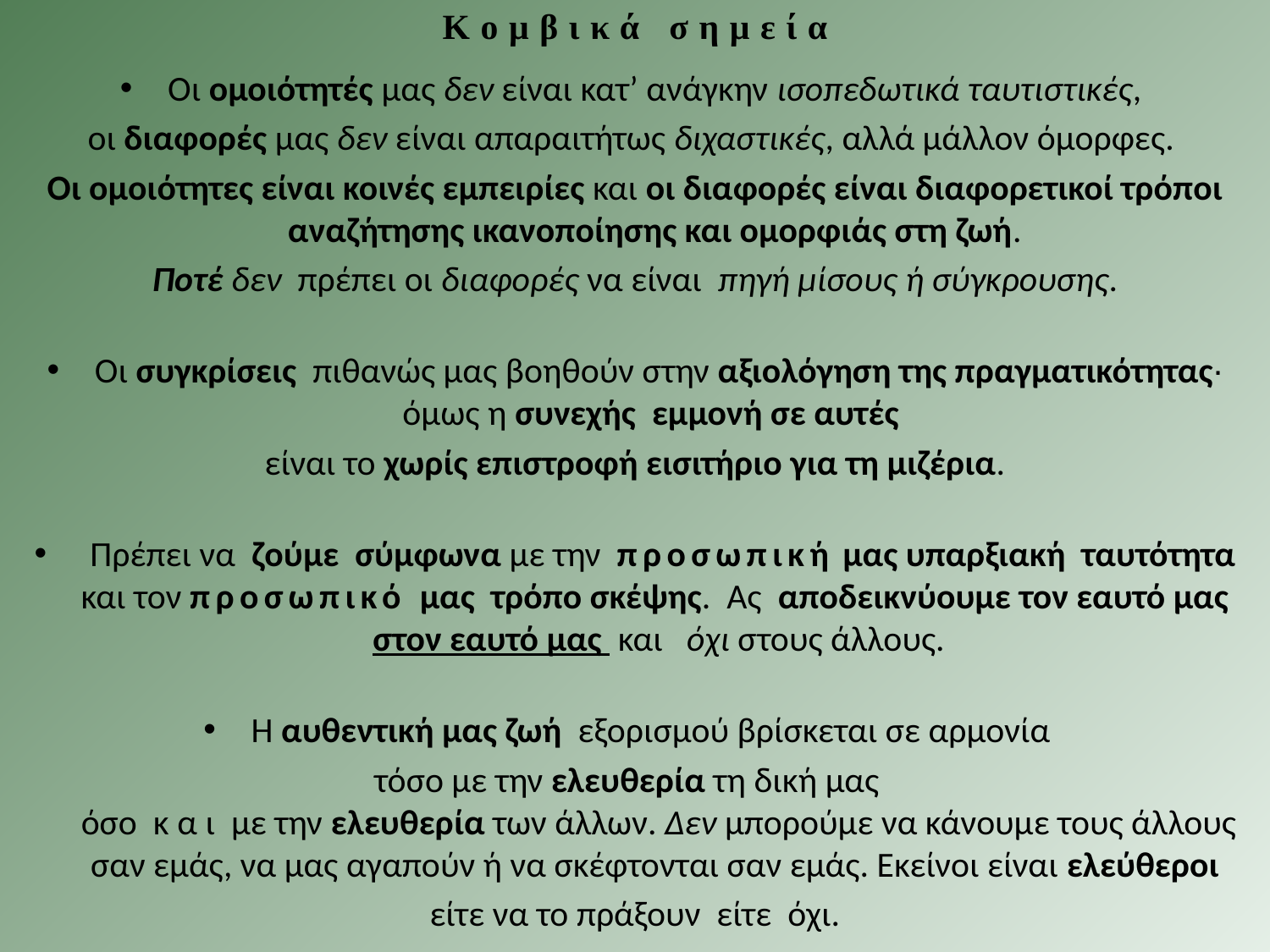

# Kομβικά σημεία

Οι ομοιότητές μας δεν είναι κατ’ ανάγκην ισοπεδωτικά ταυτιστικές,
οι διαφορές μας δεν είναι απαραιτήτως διχαστικές, αλλά μάλλον όμορφες.
Οι ομοιότητες είναι κοινές εμπειρίες και οι διαφορές είναι διαφορετικοί τρόποι αναζήτησης ικανοποίησης και ομορφιάς στη ζωή.
Ποτέ δεν  πρέπει οι διαφορές να είναι  πηγή μίσους ή σύγκρουσης.
Οι συγκρίσεις  πιθανώς μας βοηθούν στην αξιολόγηση της πραγματικότητας∙ όμως η συνεχής  εμμονή σε αυτές
είναι το χωρίς επιστροφή εισιτήριο για τη μιζέρια.
 Πρέπει να  ζούμε  σύμφωνα με την  προσωπική μας υπαρξιακή  ταυτότητα και τον προσωπικό μας  τρόπο σκέψης.  Ας  αποδεικνύουμε τον εαυτό μας  στον εαυτό μας  και   όχι στους άλλους.
Η αυθεντική μας ζωή  εξορισμού βρίσκεται σε αρμονία
τόσο με την ελευθερία τη δική μας
όσο  κ α ι  με την ελευθερία των άλλων. Δεν μπορούμε να κάνουμε τους άλλους σαν εμάς, να μας αγαπούν ή να σκέφτονται σαν εμάς. Εκείνοι είναι ελεύθεροι
είτε να το πράξουν  είτε  όχι.